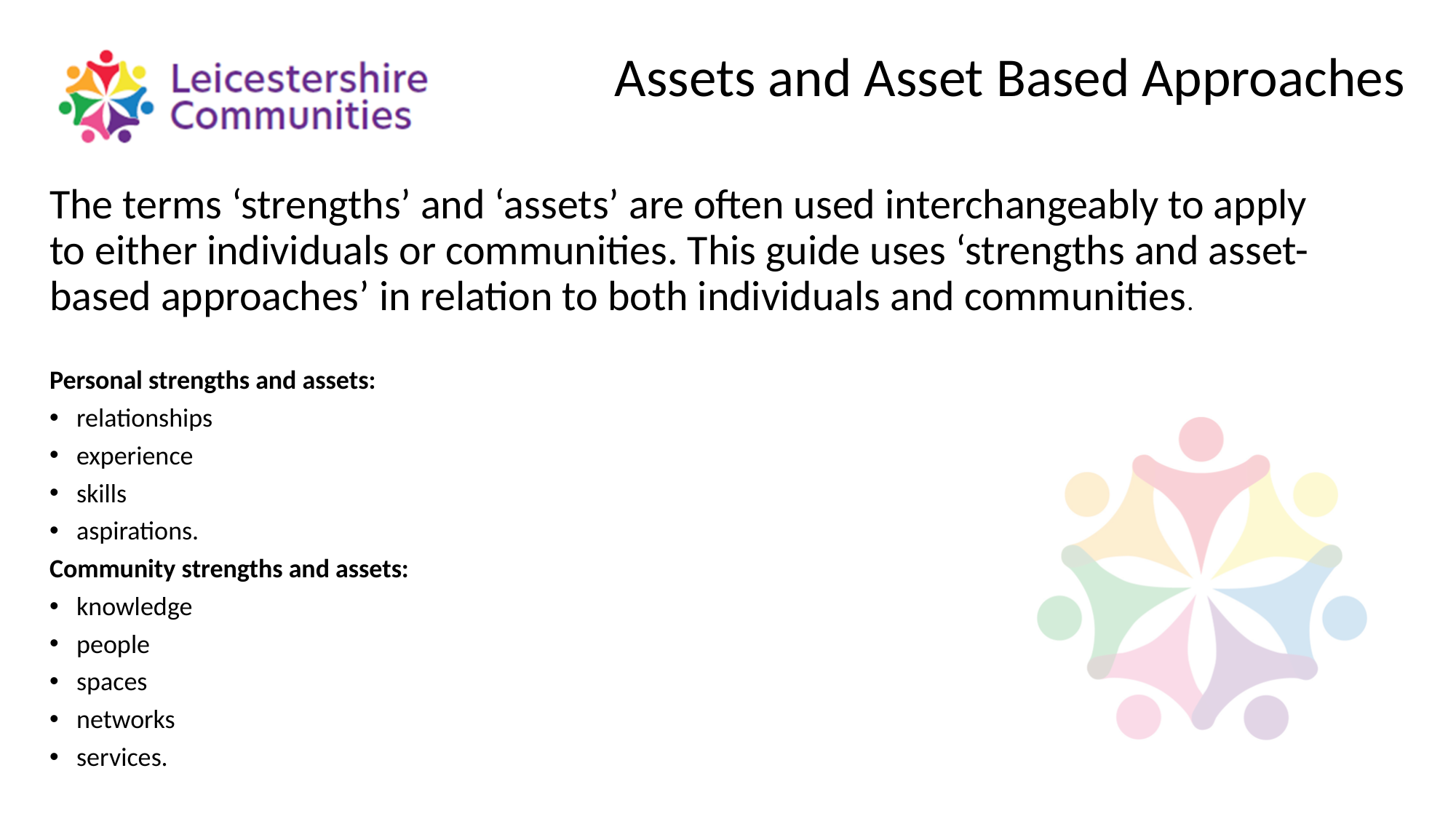

# Assets and Asset Based Approaches
The terms ‘strengths’ and ‘assets’ are often used interchangeably to apply to either individuals or communities. This guide uses ‘strengths and asset-based approaches’ in relation to both individuals and communities.

Personal strengths and assets:
relationships
experience
skills
aspirations.
Community strengths and assets:
knowledge
people
spaces
networks
services.